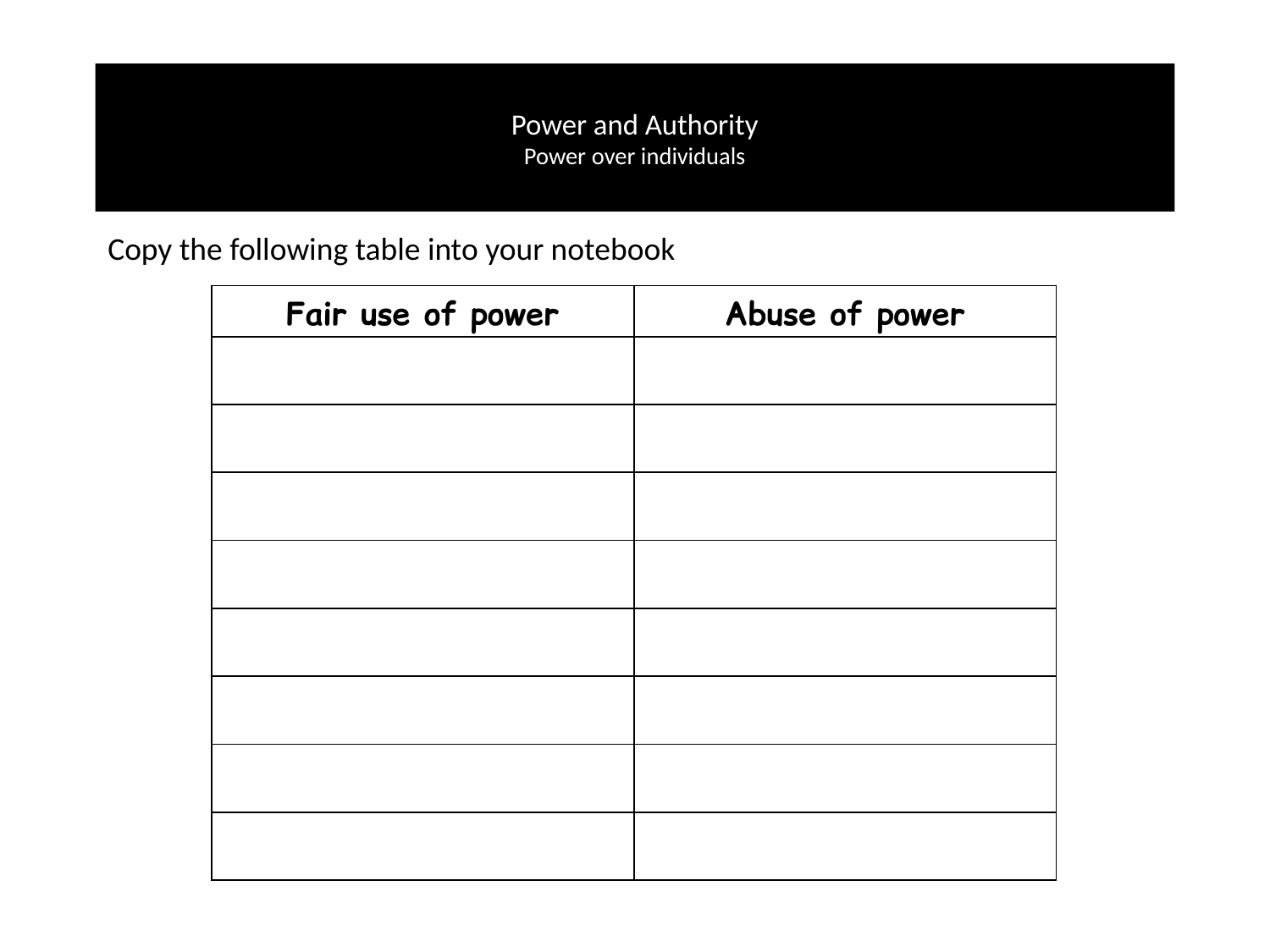

# Power and Authority Power over individuals
Copy the following table into your notebook
| Fair use of power | Abuse of power |
| --- | --- |
|  |  |
|  |  |
|  |  |
|  |  |
|  |  |
|  |  |
|  |  |
|  |  |